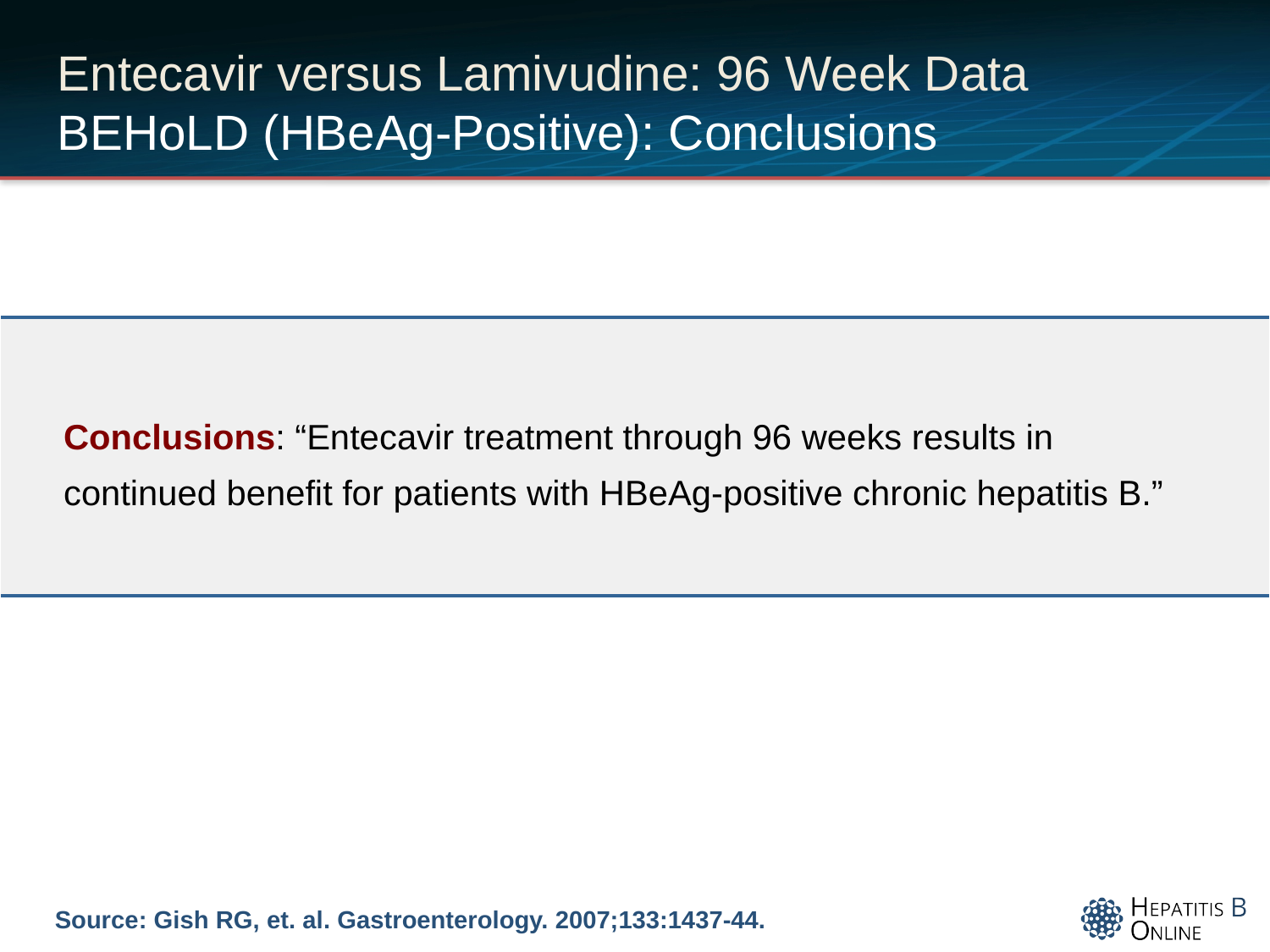

# Entecavir versus Lamivudine: 96 Week Data BEHoLD (HBeAg-Positive): Conclusions
| Conclusions: “Entecavir treatment through 96 weeks results in continued benefit for patients with HBeAg-positive chronic hepatitis B.” |
| --- |
Source: Gish RG, et. al. Gastroenterology. 2007;133:1437-44.